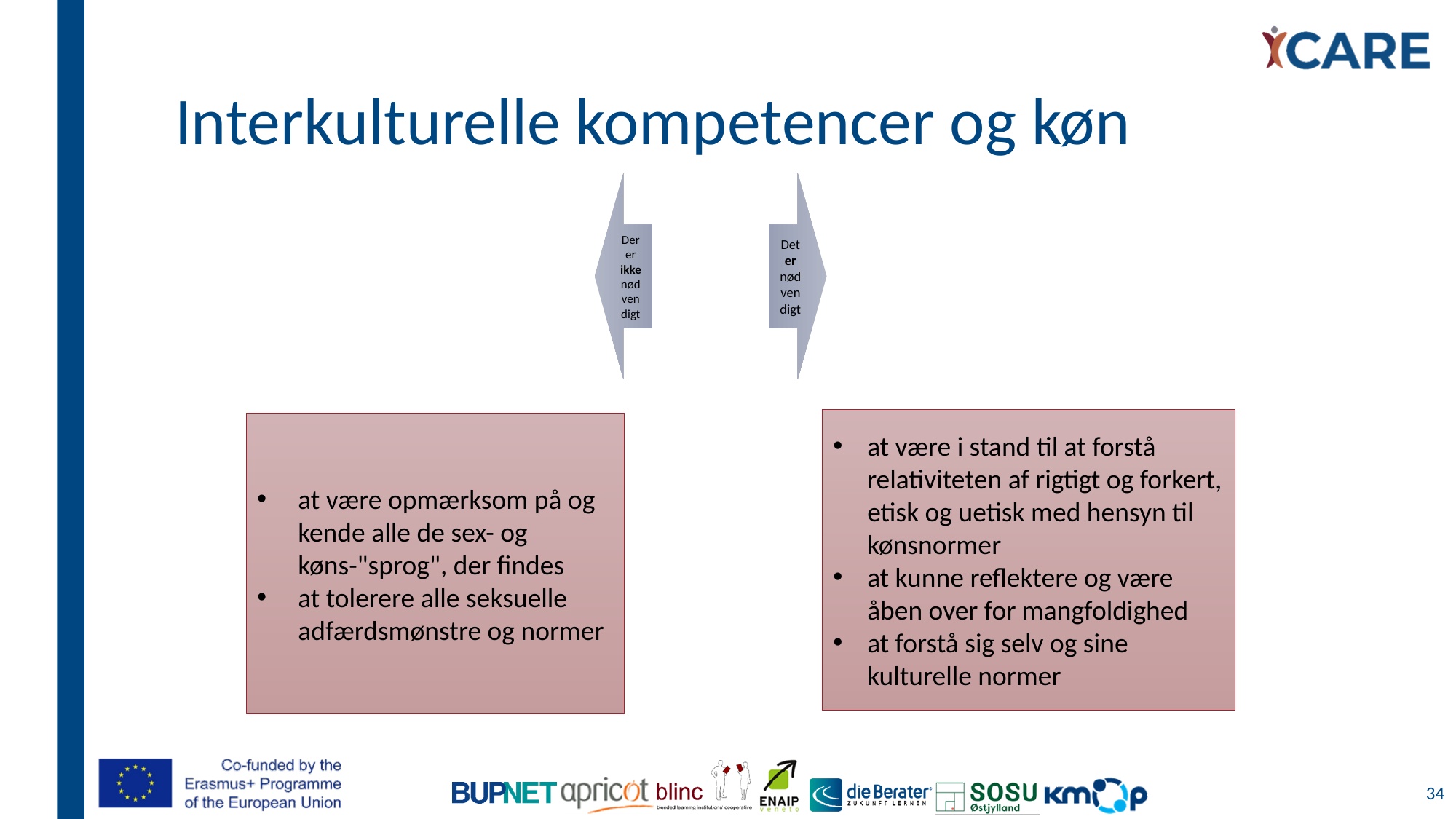

# Interkulturelle kompetencer og køn
Der er ikke nødvendigt
Det er nødvendigt
at være i stand til at forstå relativiteten af rigtigt og forkert, etisk og uetisk med hensyn til kønsnormer
at kunne reflektere og være åben over for mangfoldighed
at forstå sig selv og sine kulturelle normer
at være opmærksom på og kende alle de sex- og køns-"sprog", der findes
at tolerere alle seksuelle adfærdsmønstre og normer
34